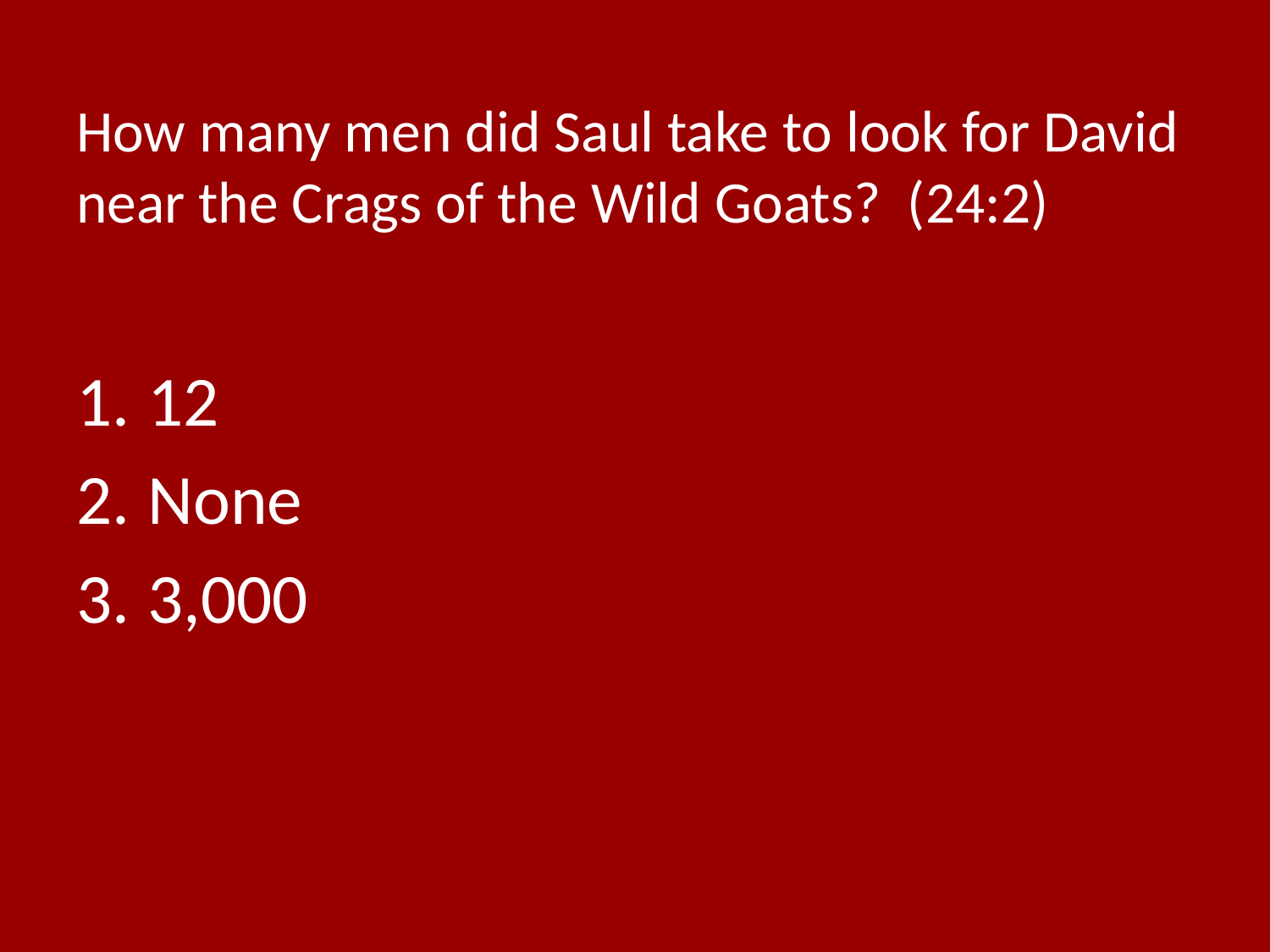

# How many men did Saul take to look for David near the Crags of the Wild Goats?  (24:2)
12
None
3,000